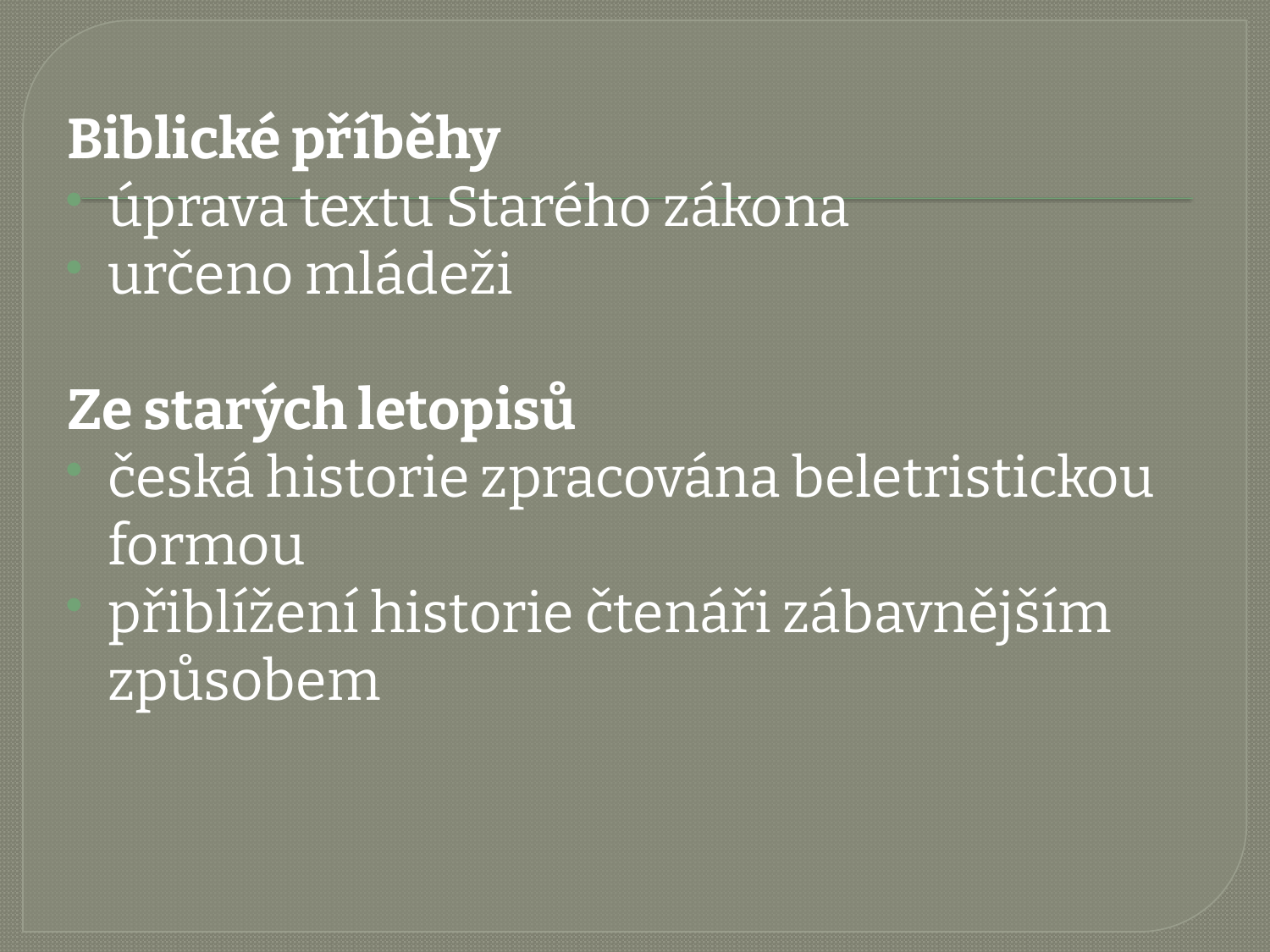

Biblické příběhy
úprava textu Starého zákona
určeno mládeži

Ze starých letopisů
česká historie zpracována beletristickou formou
přiblížení historie čtenáři zábavnějším způsobem